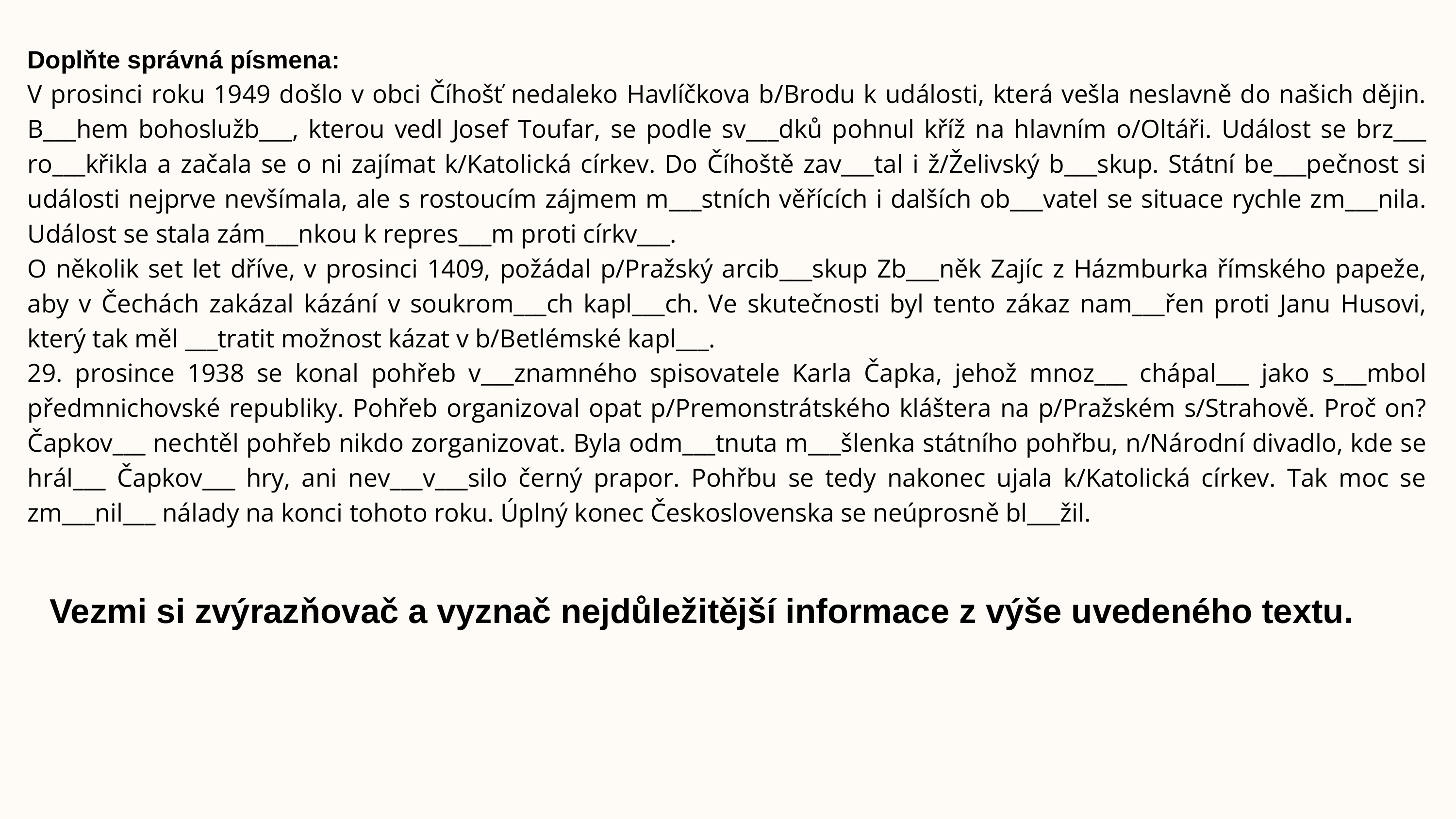

Doplňte správná písmena:
V prosinci roku 1949 došlo v obci Číhošť nedaleko Havlíčkova b/Brodu k události, která vešla neslavně do našich dějin. B___hem bohoslužb___, kterou vedl Josef Toufar, se podle sv___dků pohnul kříž na hlavním o/Oltáři. Událost se brz___ ro___křikla a začala se o ni zajímat k/Katolická církev. Do Číhoště zav___tal i ž/Želivský b___skup. Státní be___pečnost si události nejprve nevšímala, ale s rostoucím zájmem m___stních věřících i dalších ob___vatel se situace rychle zm___nila. Událost se stala zám___nkou k repres___m proti církv___.
O několik set let dříve, v prosinci 1409, požádal p/Pražský arcib___skup Zb___něk Zajíc z Házmburka římského papeže, aby v Čechách zakázal kázání v soukrom___ch kapl___ch. Ve skutečnosti byl tento zákaz nam___řen proti Janu Husovi, který tak měl ___tratit možnost kázat v b/Betlémské kapl___.
29. prosince 1938 se konal pohřeb v___znamného spisovatele Karla Čapka, jehož mnoz___ chápal___ jako s___mbol předmnichovské republiky. Pohřeb organizoval opat p/Premonstrátského kláštera na p/Pražském s/Strahově. Proč on? Čapkov___ nechtěl pohřeb nikdo zorganizovat. Byla odm___tnuta m___šlenka státního pohřbu, n/Národní divadlo, kde se hrál___ Čapkov___ hry, ani nev___v___silo černý prapor. Pohřbu se tedy nakonec ujala k/Katolická církev. Tak moc se zm___nil___ nálady na konci tohoto roku. Úplný konec Československa se neúprosně bl___žil.

Vezmi si zvýrazňovač a vyznač nejdůležitější informace z výše uvedeného textu.